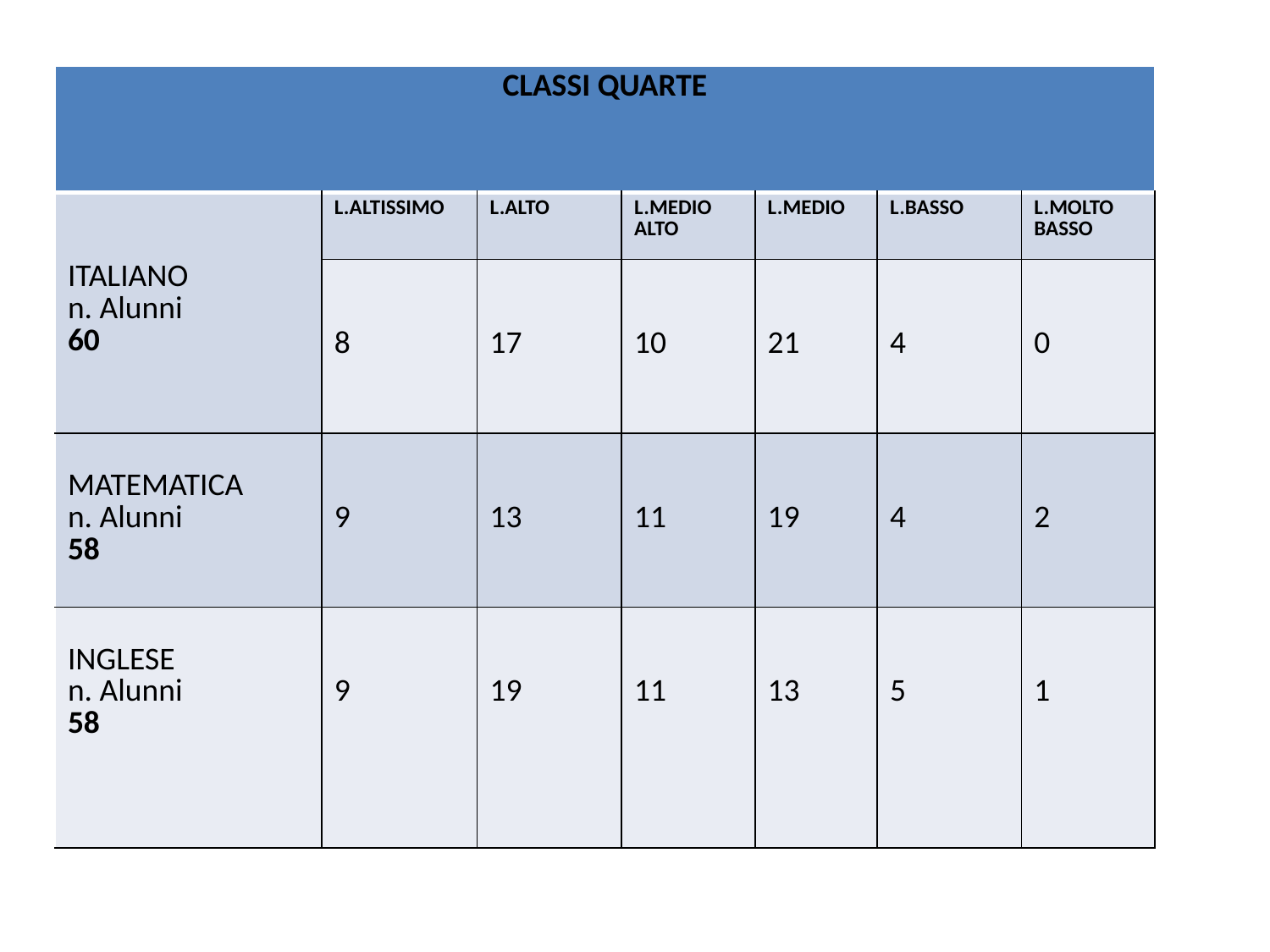

| CLASSI QUARTE |  |  |  |  |  |  |
| --- | --- | --- | --- | --- | --- | --- |
| ITALIANO n. Alunni 60 | L.ALTISSIMO | L.ALTO | L.MEDIO ALTO | L.MEDIO | L.BASSO | L.MOLTO BASSO |
|  | 8 | 17 | 10 | 21 | 4 | 0 |
| MATEMATICA n. Alunni 58 | 9 | 13 | 11 | 19 | 4 | 2 |
| INGLESE n. Alunni 58 | 9 | 19 | 11 | 13 | 5 | 1 |